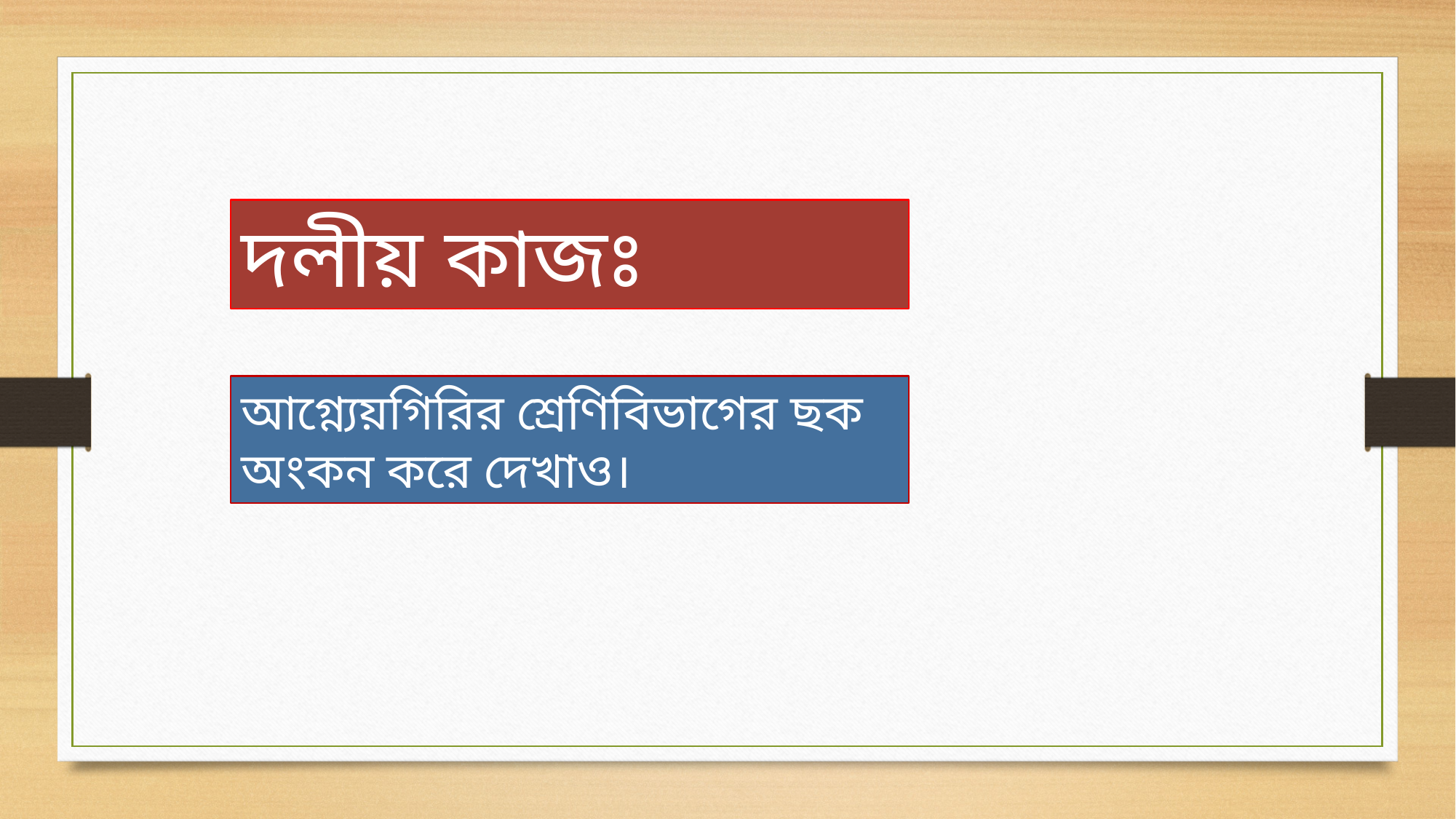

দলীয় কাজঃ
আগ্ন্যেয়গিরির শ্রেণিবিভাগের ছক অংকন করে দেখাও।